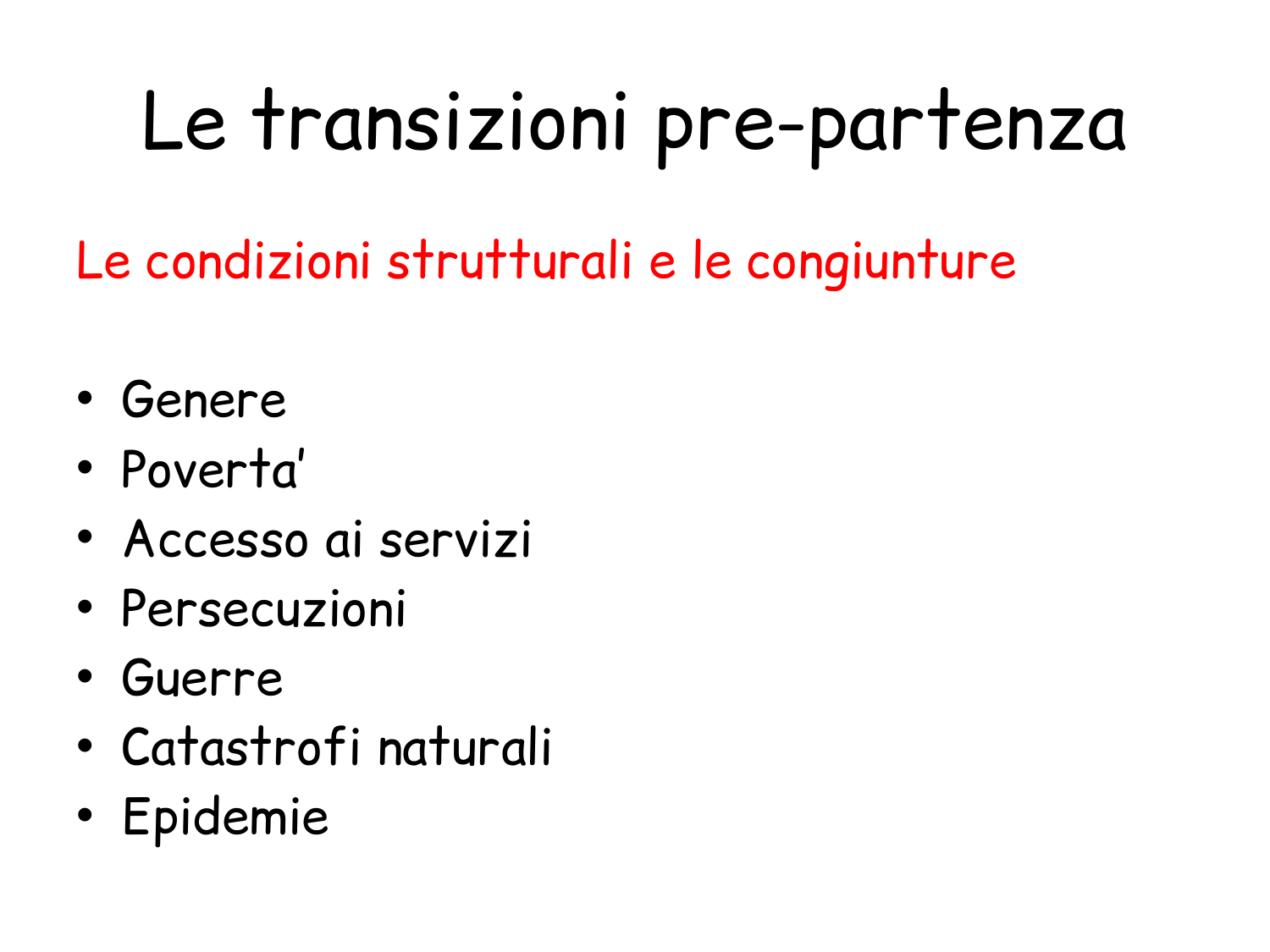

# Le transizioni pre-partenza
Le condizioni strutturali e le congiunture

Genere
Poverta’
Accesso ai servizi
Persecuzioni
Guerre
Catastrofi naturali
Epidemie